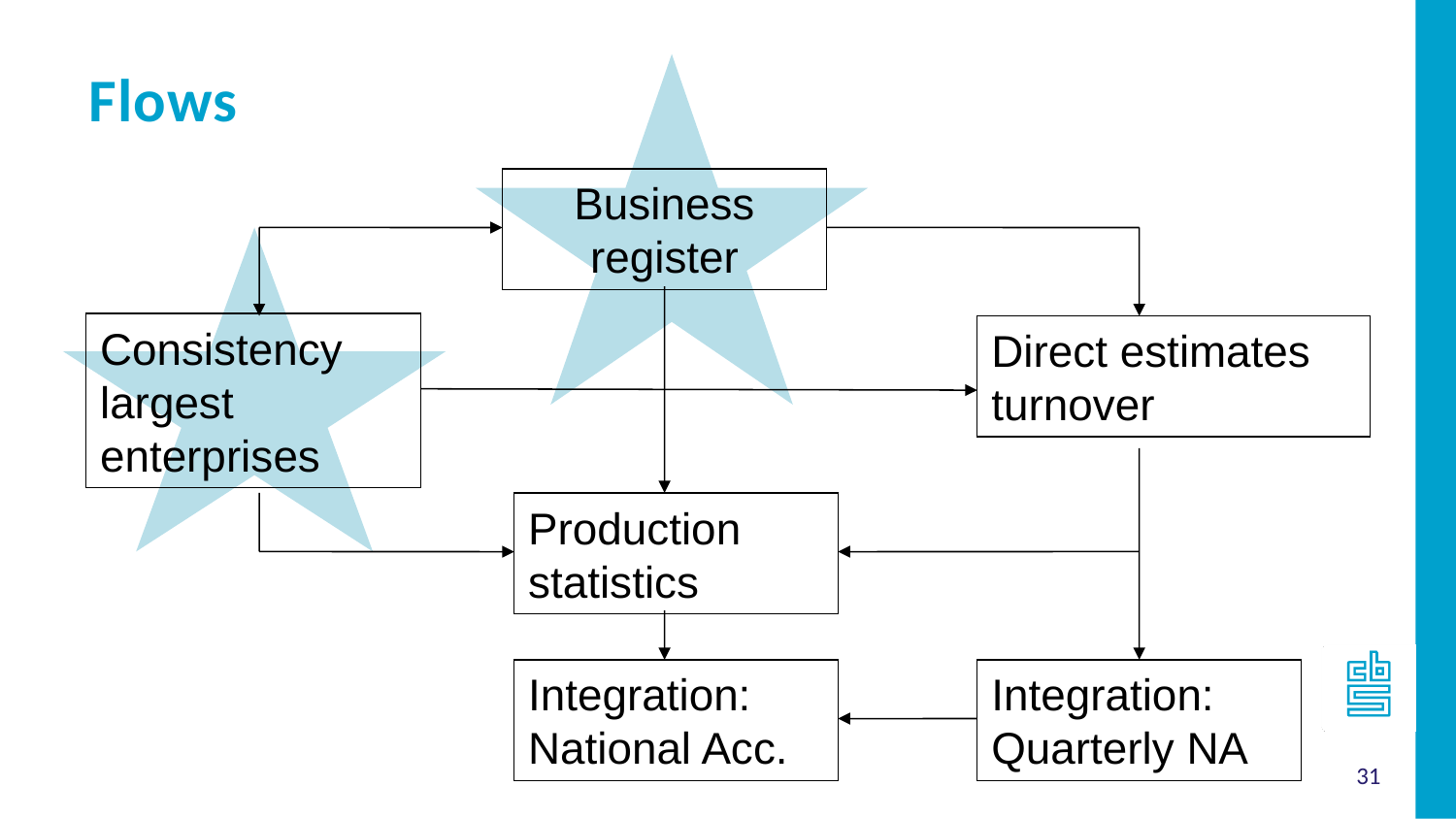

Flows

Business register

Consistency largest enterprises
Direct estimates turnover

Production statistics

Integration: National Acc.
Integration: Quarterly NA

31